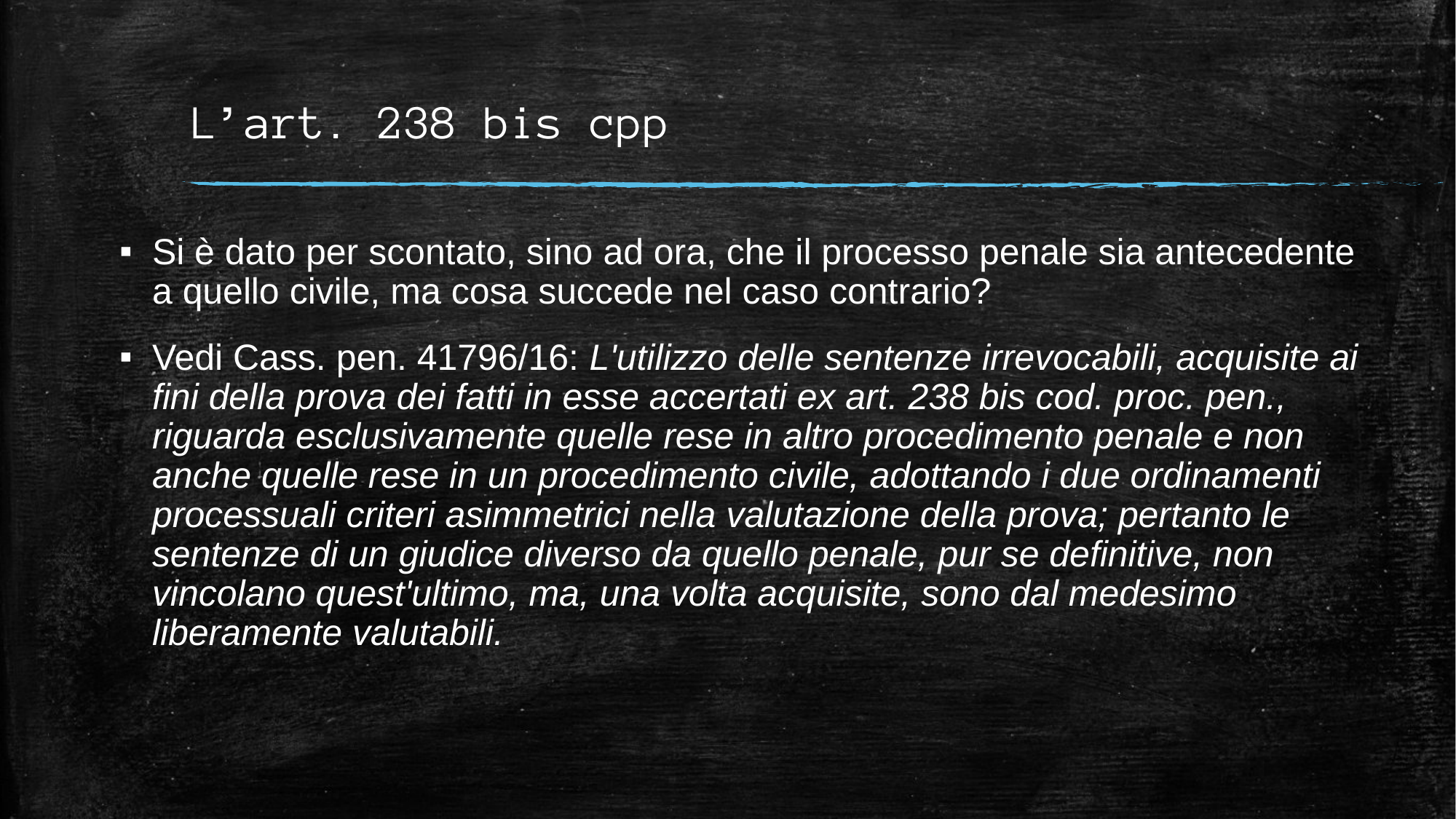

# L’art. 238 bis cpp
Si è dato per scontato, sino ad ora, che il processo penale sia antecedente a quello civile, ma cosa succede nel caso contrario?
Vedi Cass. pen. 41796/16: L'utilizzo delle sentenze irrevocabili, acquisite ai fini della prova dei fatti in esse accertati ex art. 238 bis cod. proc. pen., riguarda esclusivamente quelle rese in altro procedimento penale e non anche quelle rese in un procedimento civile, adottando i due ordinamenti processuali criteri asimmetrici nella valutazione della prova; pertanto le sentenze di un giudice diverso da quello penale, pur se definitive, non vincolano quest'ultimo, ma, una volta acquisite, sono dal medesimo liberamente valutabili.